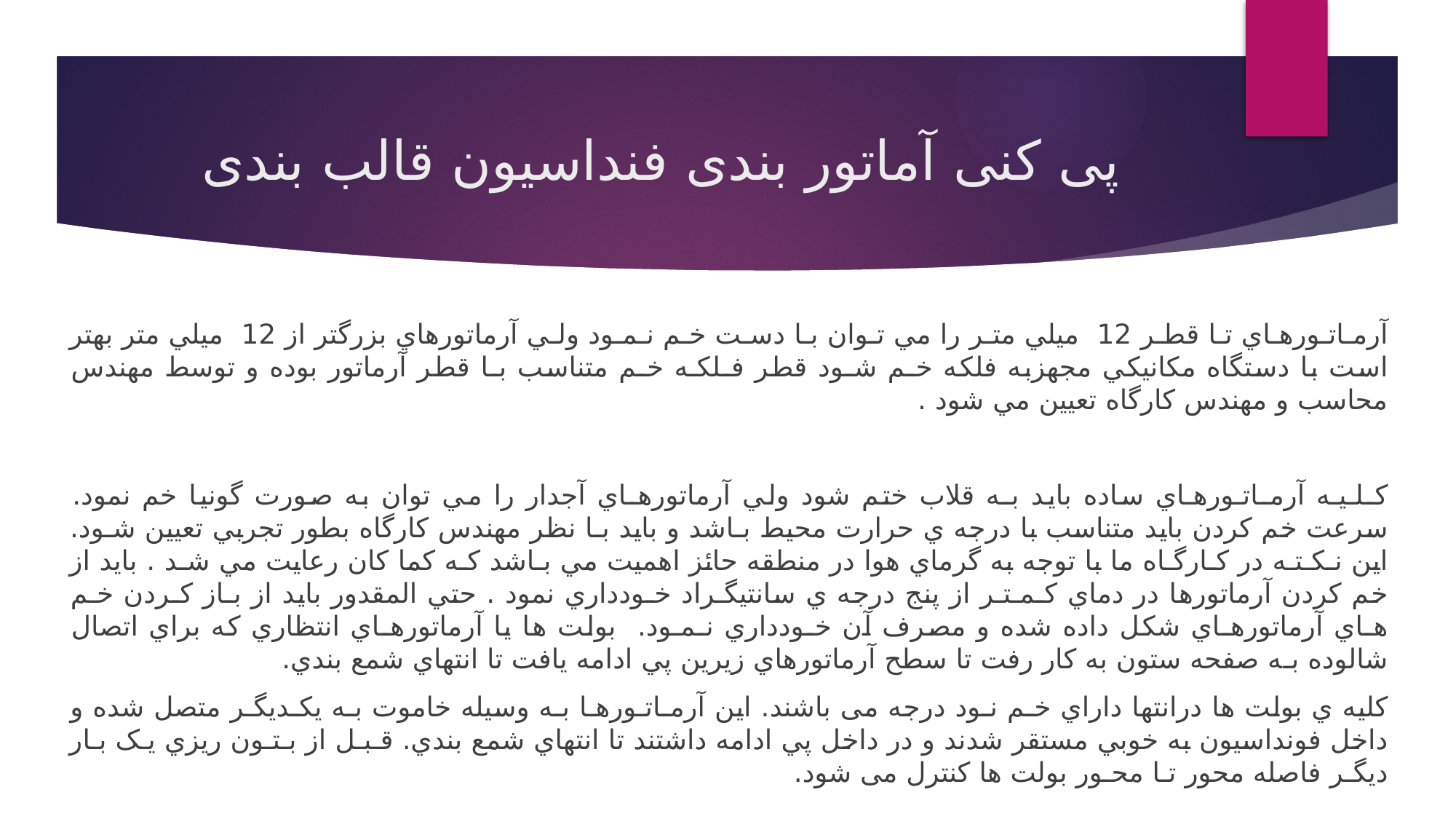

# پی کنی آماتور بندی فنداسیون قالب بندی
آرمـاتـورهـاي تـا قطـر 12  ميلي متـر را مي تـوان بـا دسـت خـم نـمـود ولـي آرماتورهاي بزرگتر از 12  ميلي متر بهتر است با دستگاه مکانيکي مجهزبه فلکه خـم شـود قطر فـلکـه خـم متناسب بـا قطر آرماتور بوده و توسط مهندس محاسب و مهندس کارگاه تعيين مي شود .

کـلـيـه آرمـاتـورهـاي ساده بايد بـه قلاب ختم شود ولي آرماتورهـاي آجدار را مي توان به صورت گونيا خم نمود. سرعت خم کردن بايد متناسب با درجه ي حرارت محيط بـاشد و بايد بـا نظر مهندس کارگاه بطور تجربي تعيين شـود. اين نـکـتـه در کـارگـاه ما با توجه به گرماي هوا در منطقه حائز اهميت مي بـاشد کـه کما کان رعايت مي شـد . بايد از خم کردن آرماتورها در دماي کـمـتـر از پنج درجه ي سانتيگـراد خـودداري نمود . حتي المقدور بايد از بـاز کـردن خـم هـاي آرماتورهـاي شکل داده شده و مصرف آن خـودداري نـمـود.  بولت ها يا آرماتورهـاي انتظاري که براي اتصال شالوده بـه صفحه ستون به کار رفت تا سطح آرماتورهاي زيرين پي ادامه يافت تا انتهاي شمع بندي.
کليه ي بولت ها درانتها داراي خـم نـود درجه می باشند. اين آرمـاتـورهـا بـه وسيله خاموت بـه يکـديگـر متصل شده و داخل فونداسيون به خوبي مستقر شدند و در داخل پي ادامه داشتند تا انتهاي شمع بندي. قـبـل از بـتـون ريزي يـک بـار ديگـر فاصله محور تـا محـور بولت ها کنترل می شود.